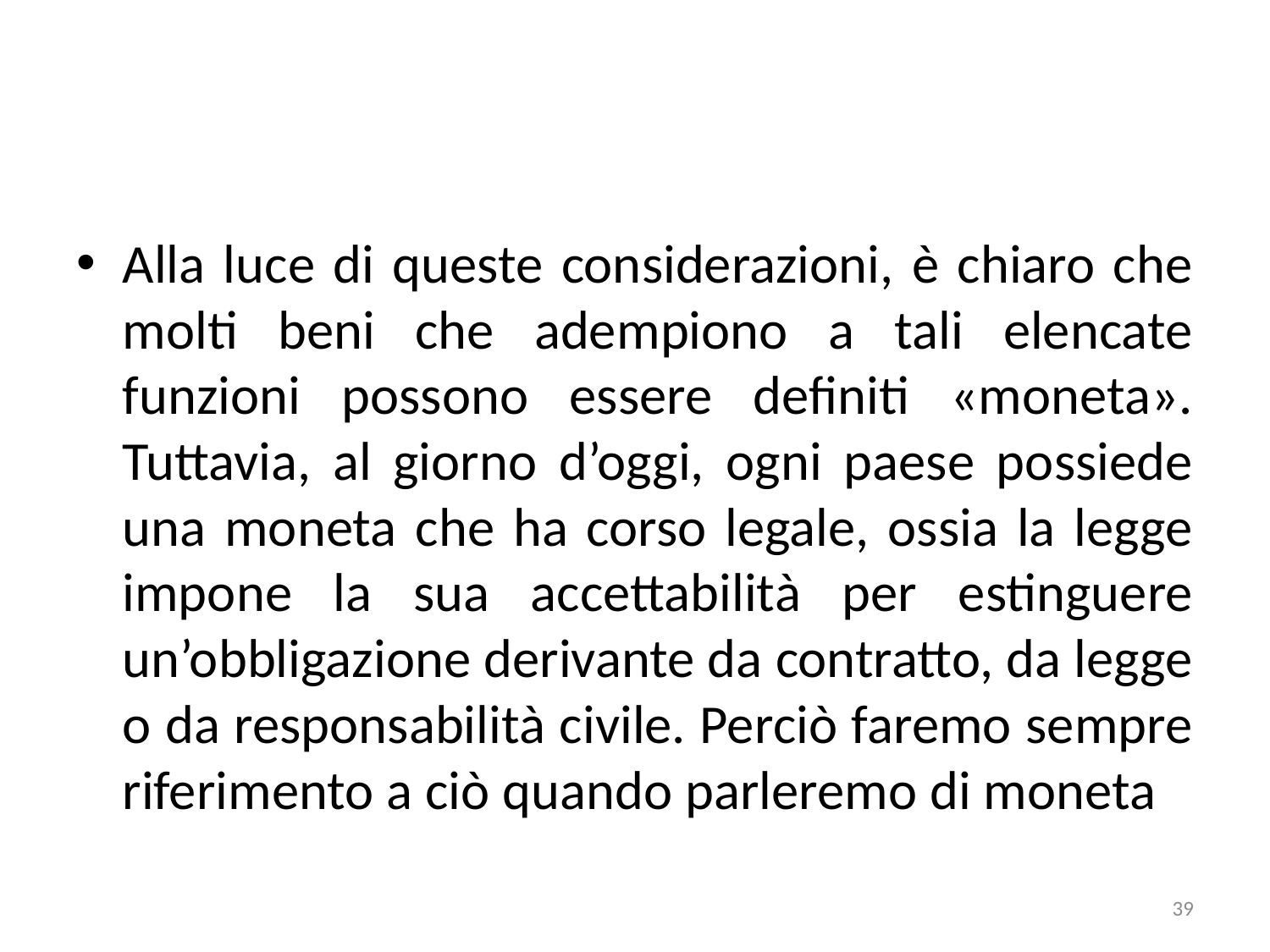

#
Alla luce di queste considerazioni, è chiaro che molti beni che adempiono a tali elencate funzioni possono essere definiti «moneta». Tuttavia, al giorno d’oggi, ogni paese possiede una moneta che ha corso legale, ossia la legge impone la sua accettabilità per estinguere un’obbligazione derivante da contratto, da legge o da responsabilità civile. Perciò faremo sempre riferimento a ciò quando parleremo di moneta
39